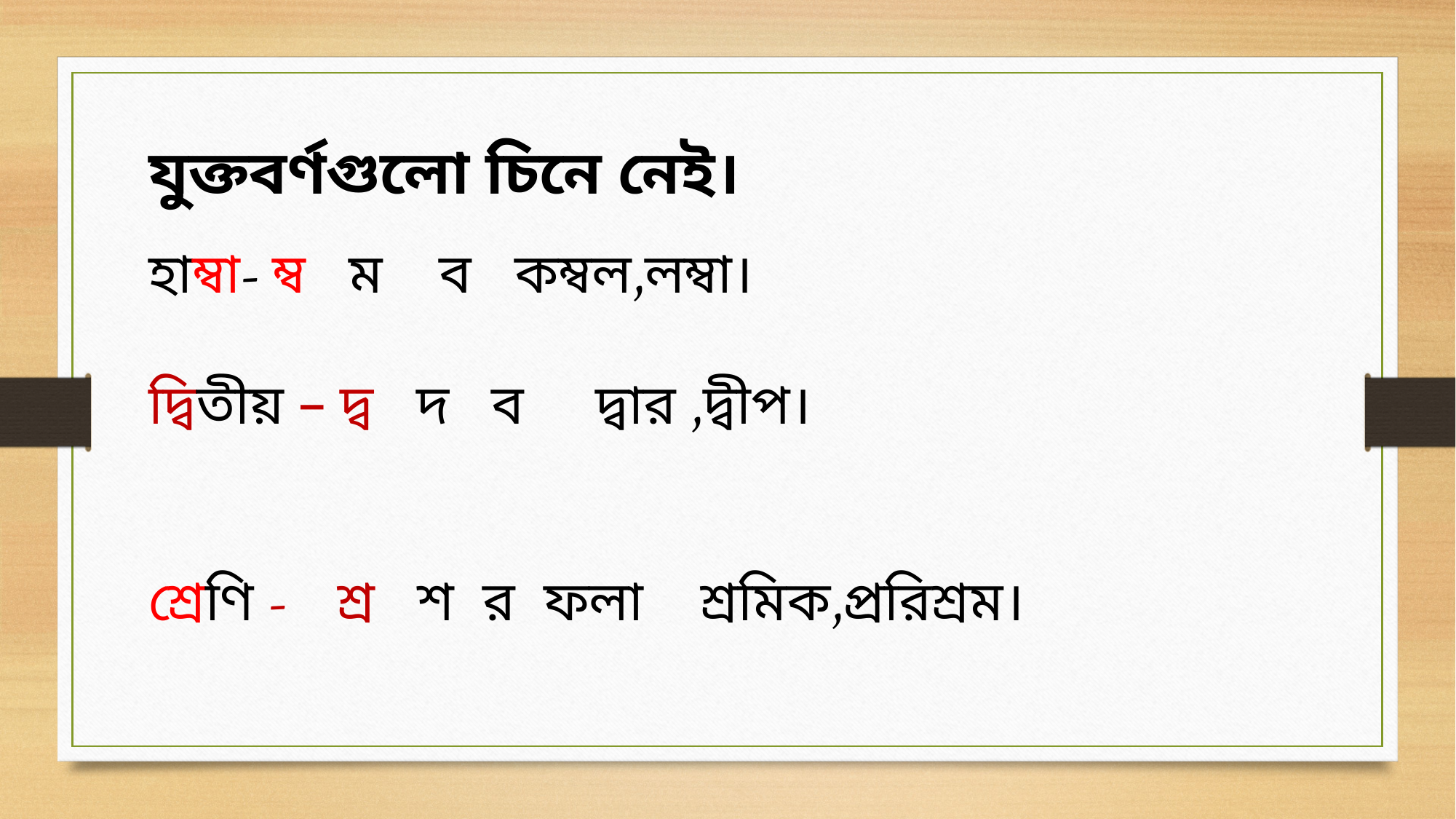

যুক্তবর্ণগুলো চিনে নেই।

হাম্বা- ম্ব   ম    ব   কম্বল,লম্বা।

দ্বিতীয় – দ্ব   দ   ব     দ্বার ,দ্বীপ।

শ্রেণি -    শ্র   শ  র  ফলা    শ্রমিক,প্ররিশ্রম।